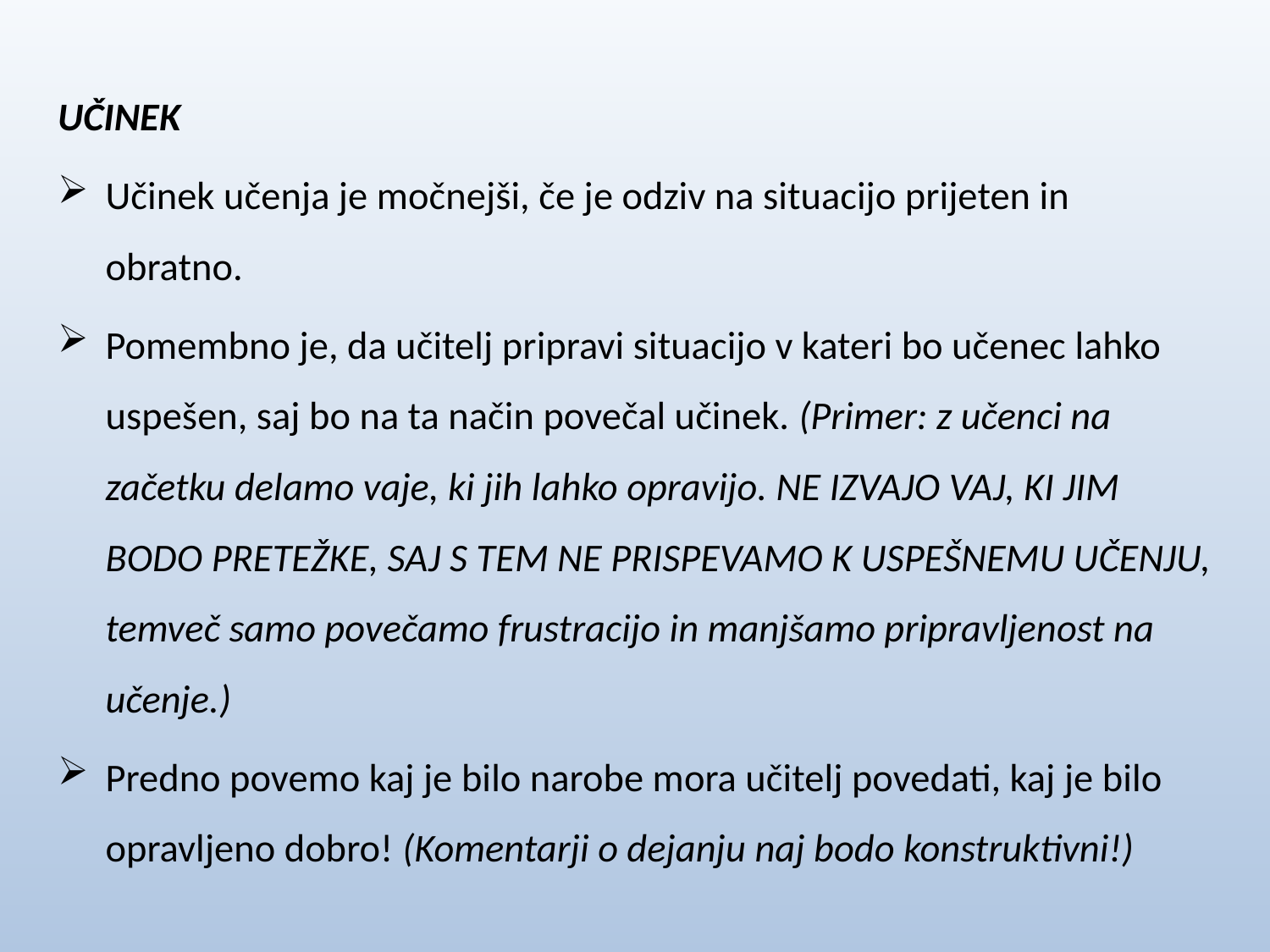

UČINEK
Učinek učenja je močnejši, če je odziv na situacijo prijeten in obratno.
Pomembno je, da učitelj pripravi situacijo v kateri bo učenec lahko uspešen, saj bo na ta način povečal učinek. (Primer: z učenci na začetku delamo vaje, ki jih lahko opravijo. NE IZVAJO VAJ, KI JIM BODO PRETEŽKE, SAJ S TEM NE PRISPEVAMO K USPEŠNEMU UČENJU, temveč samo povečamo frustracijo in manjšamo pripravljenost na učenje.)
Predno povemo kaj je bilo narobe mora učitelj povedati, kaj je bilo opravljeno dobro! (Komentarji o dejanju naj bodo konstruktivni!)